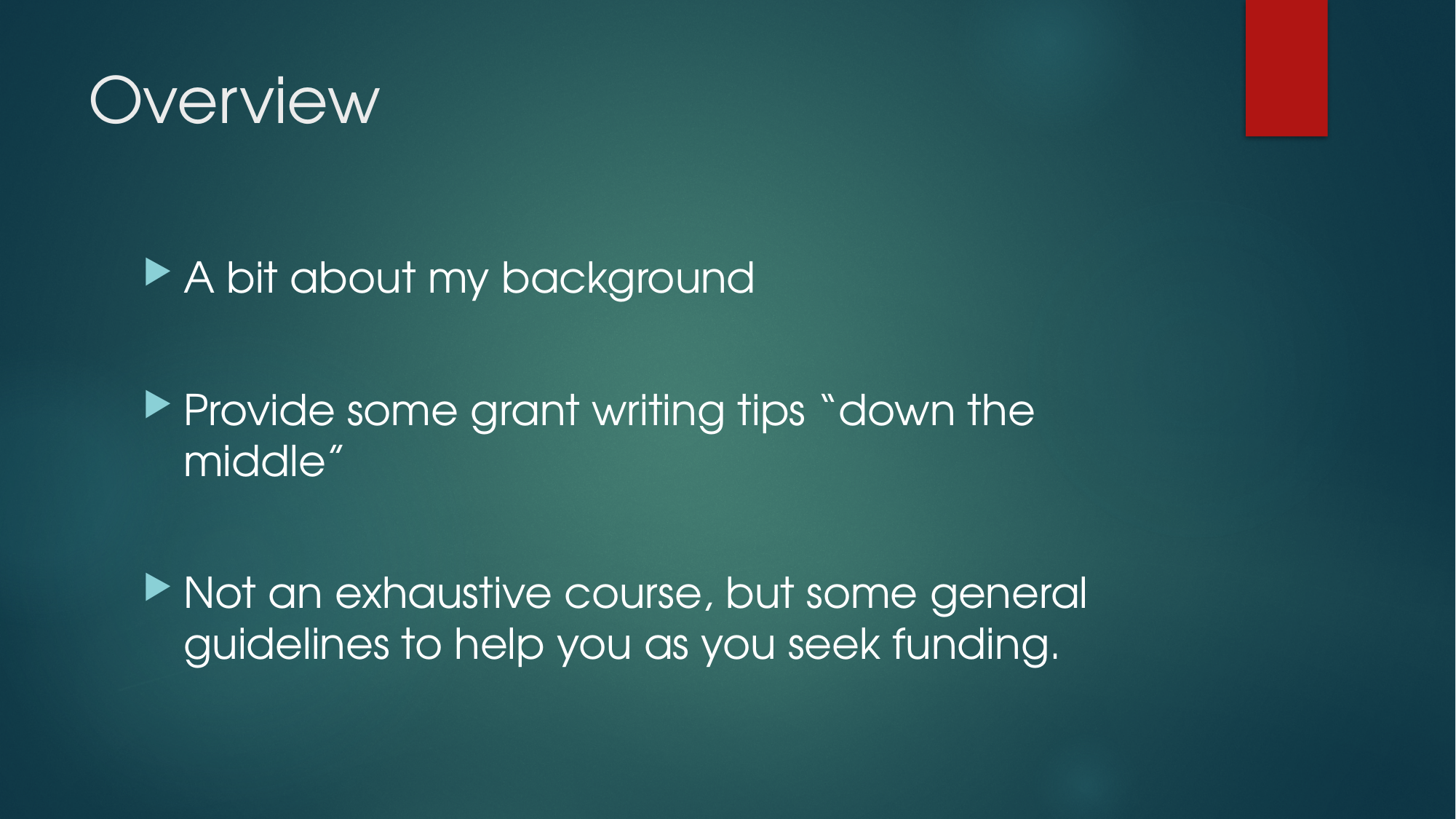

# Overview
A bit about my background

Provide some grant writing tips “down the middle”

Not an exhaustive course, but some general guidelines to help you as you seek funding.